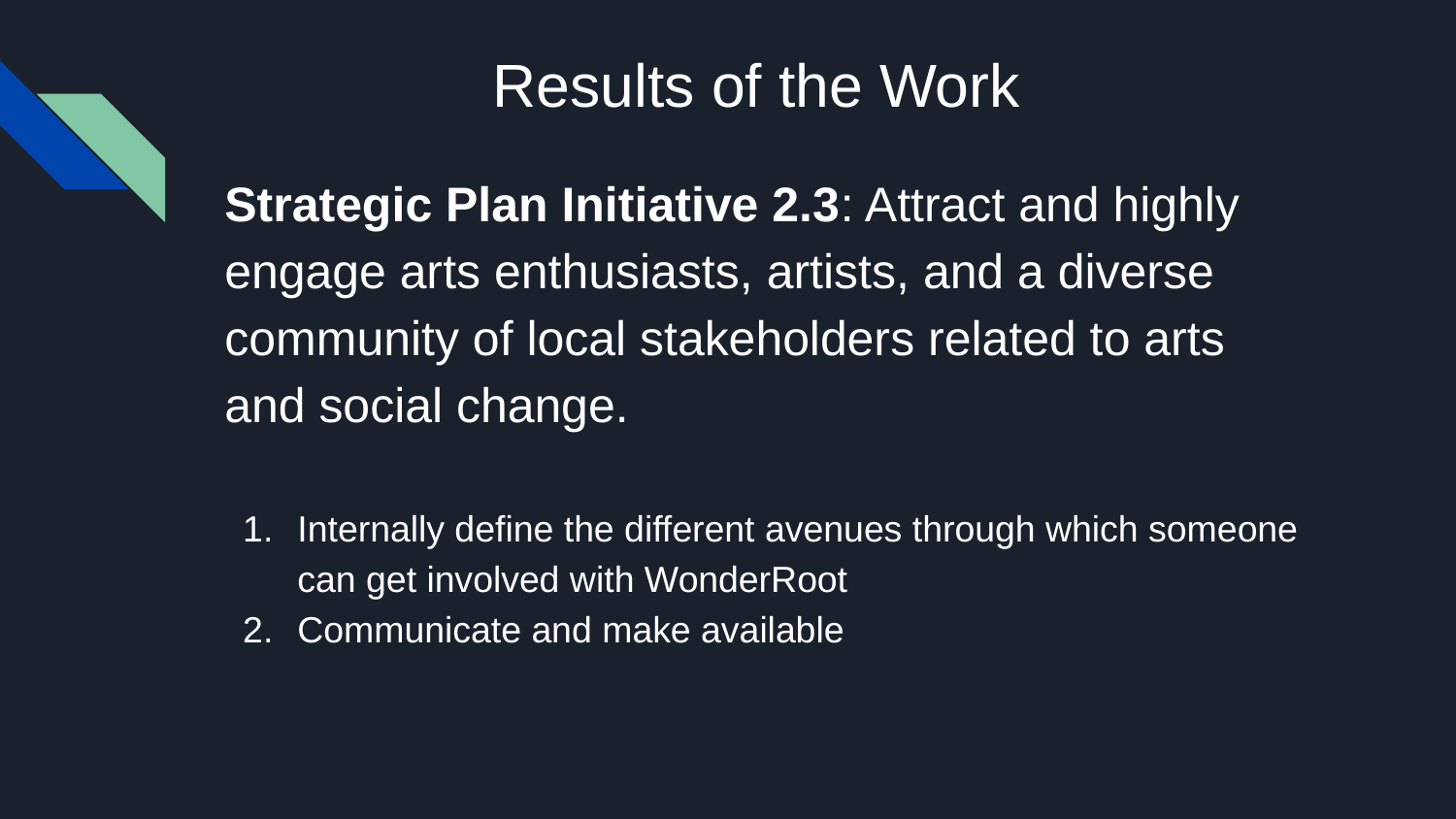

# Results of the Work
Strategic Plan Initiative 2.3: Attract and highly engage arts enthusiasts, artists, and a diverse community of local stakeholders related to arts and social change.

Internally define the different avenues through which someone can get involved with WonderRoot
Communicate and make available